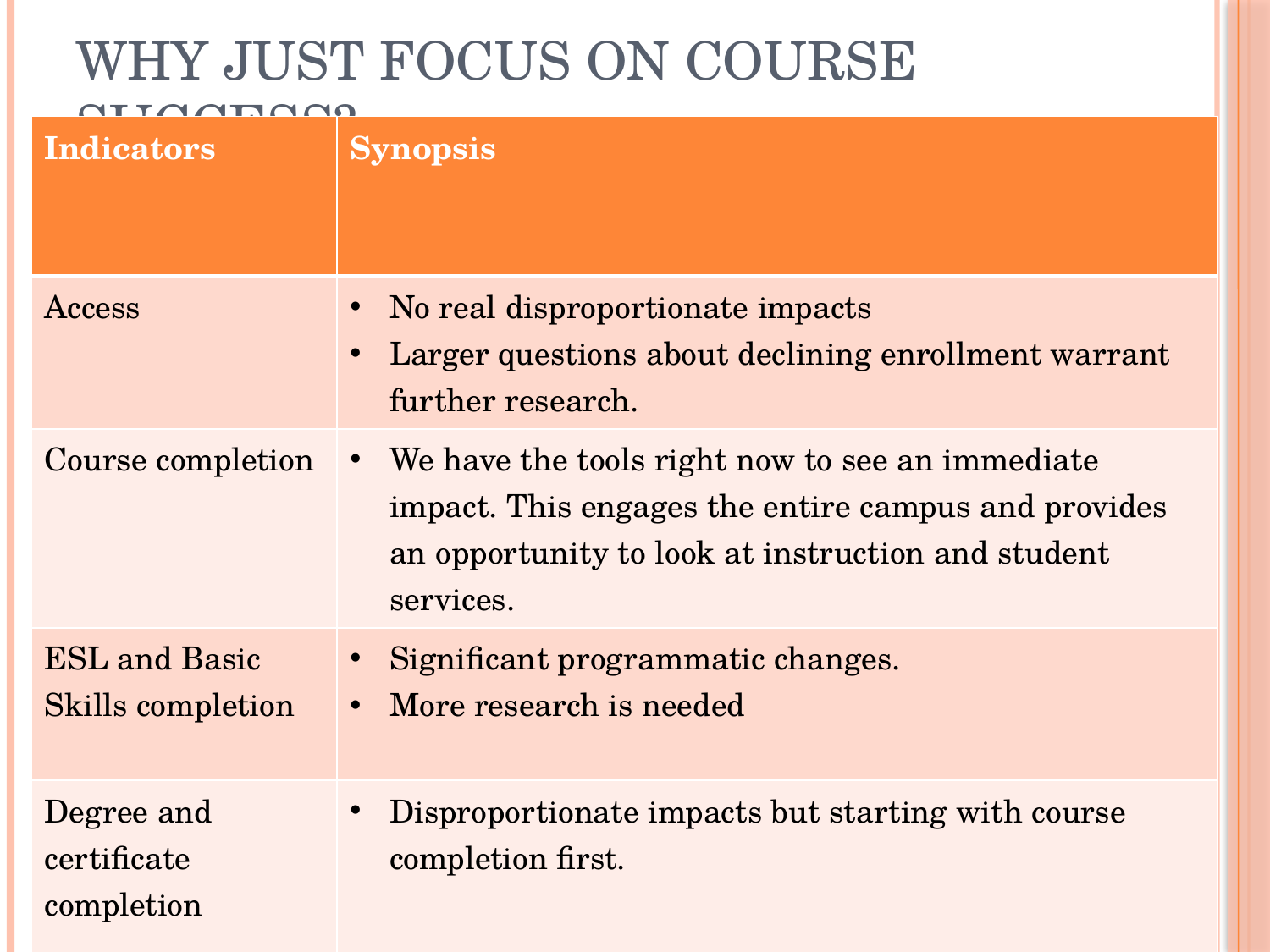

# Why just focus on course success?
| Indicators | Synopsis |
| --- | --- |
| Access | No real disproportionate impacts Larger questions about declining enrollment warrant further research. |
| Course completion | We have the tools right now to see an immediate impact. This engages the entire campus and provides an opportunity to look at instruction and student services. |
| ESL and Basic Skills completion | Significant programmatic changes. More research is needed |
| Degree and certificate completion | Disproportionate impacts but starting with course completion first. |
| Transfer | AA-T degrees will likely change our transfer rates. |